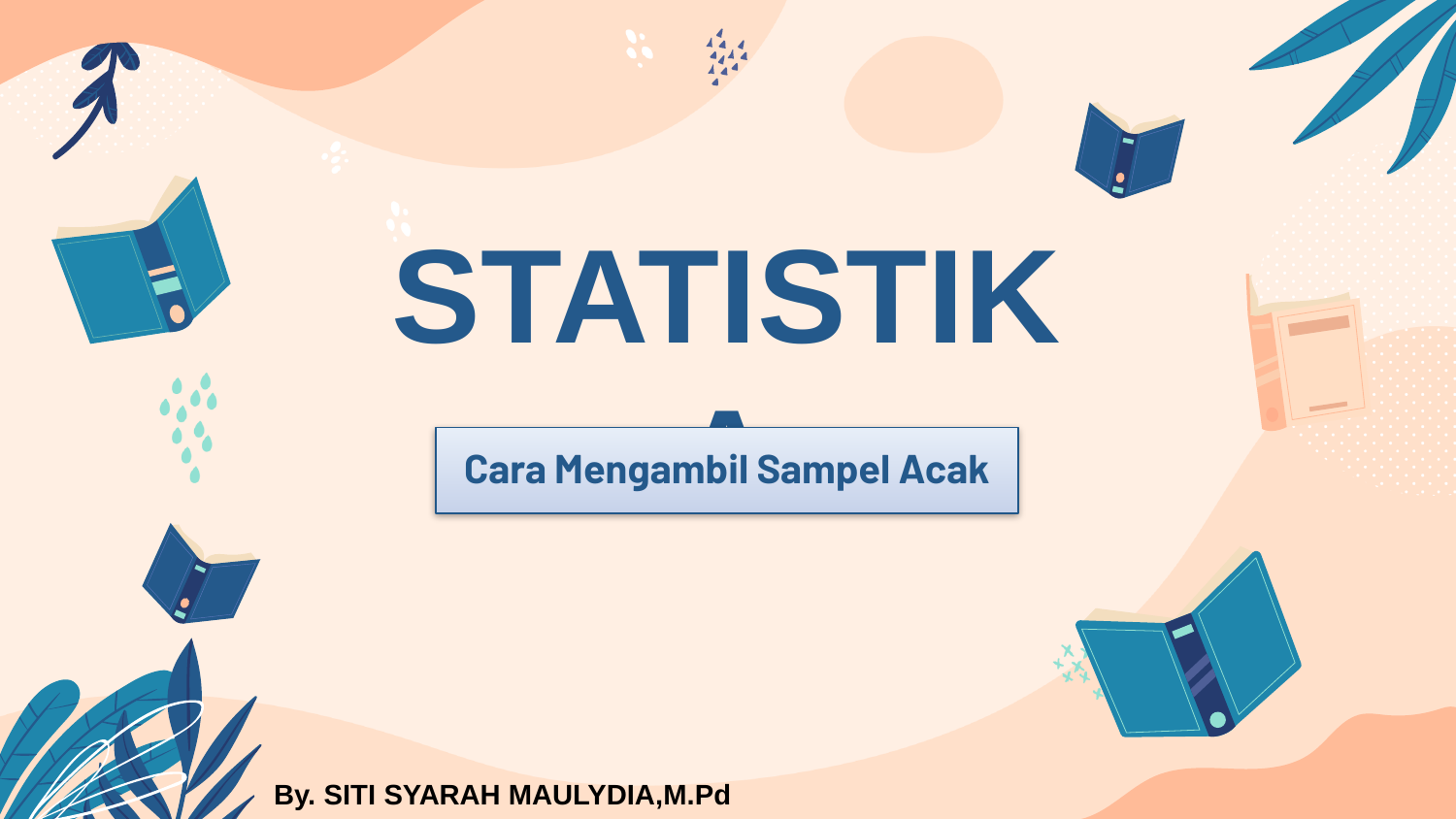

# STATISTIKA
Cara Mengambil Sampel Acak
By. SITI SYARAH MAULYDIA,M.Pd